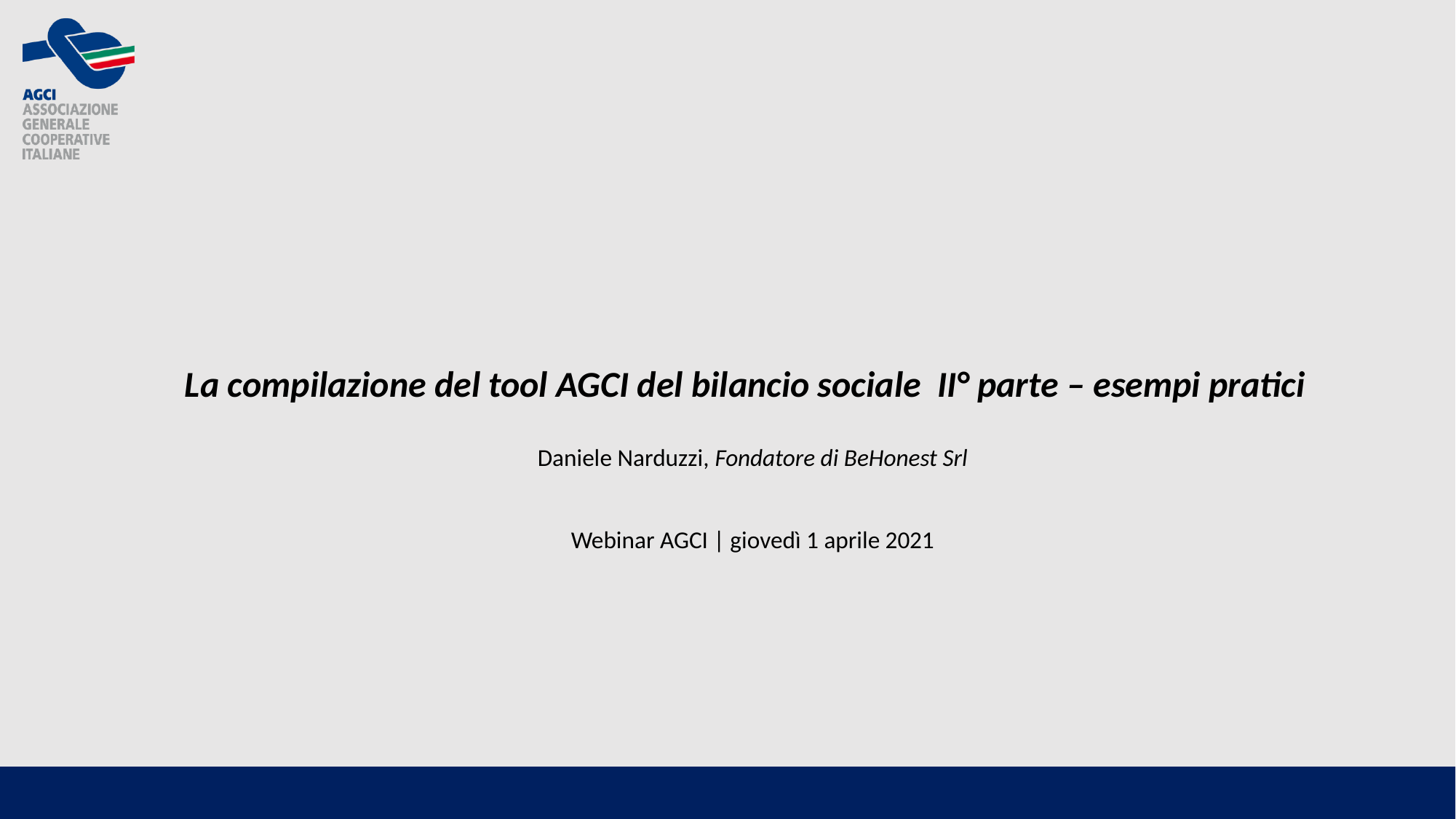

# La compilazione del tool AGCI del bilancio sociale  II° parte – esempi pratici
Daniele Narduzzi, Fondatore di BeHonest Srl

Webinar AGCI | giovedì 1 aprile 2021